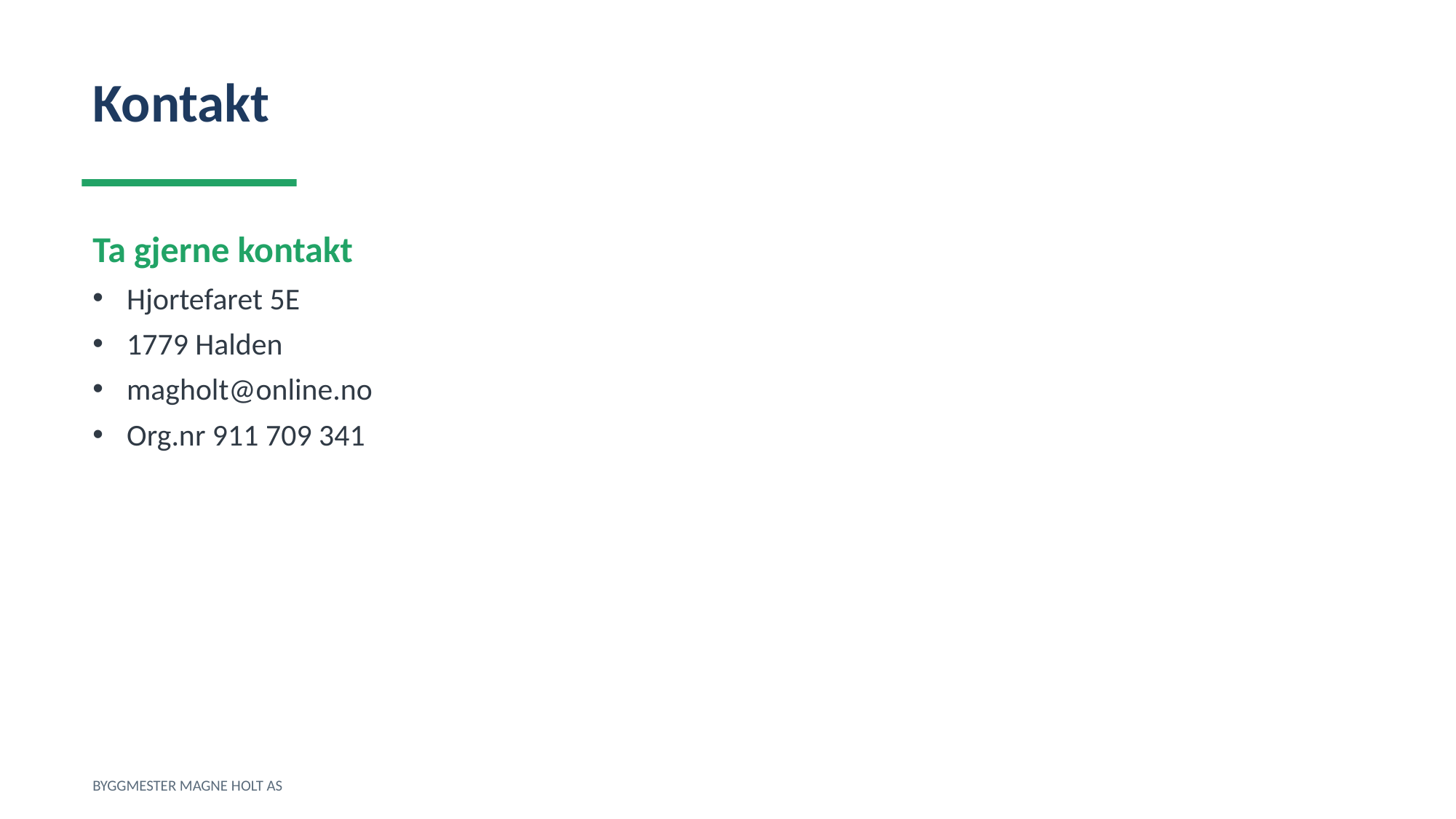

Kontakt

Ta gjerne kontakt
Hjortefaret 5E
1779 Halden
magholt@online.no
Org.nr 911 709 341
BYGGMESTER MAGNE HOLT AS